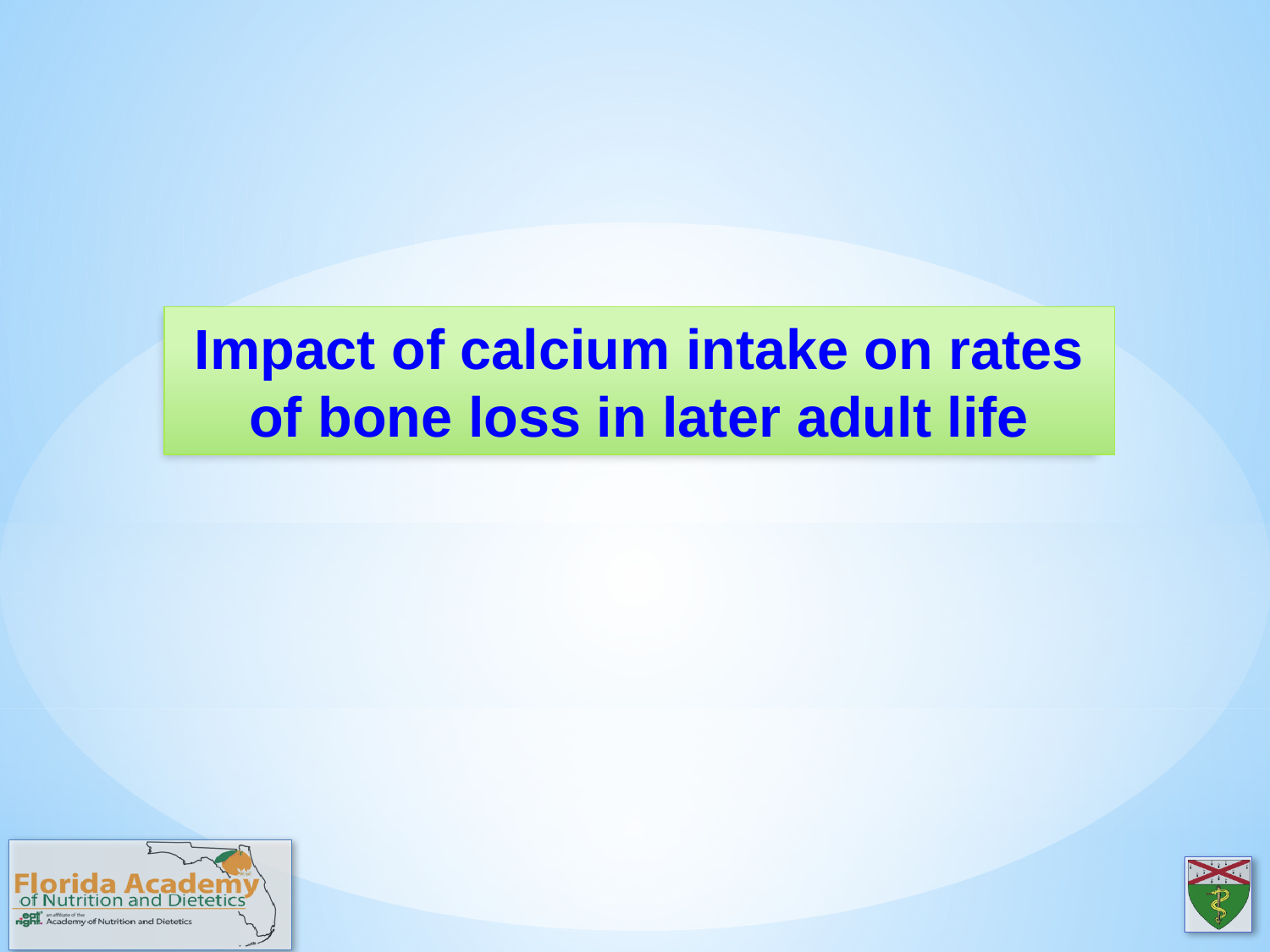

Impact of calcium intake on rates of bone loss in later adult life